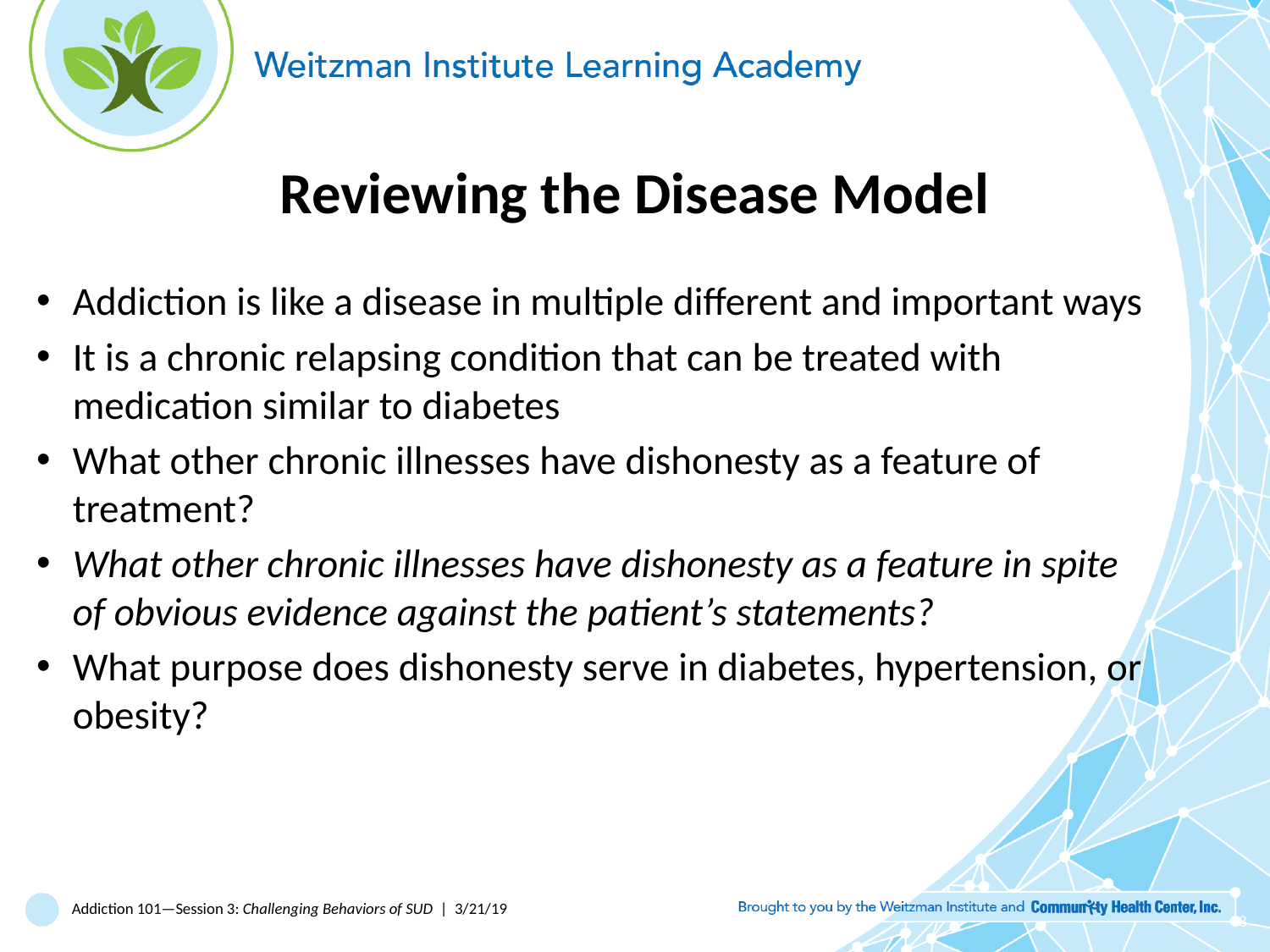

# Reviewing the Disease Model
Addiction is like a disease in multiple different and important ways
It is a chronic relapsing condition that can be treated with medication similar to diabetes
What other chronic illnesses have dishonesty as a feature of treatment?
What other chronic illnesses have dishonesty as a feature in spite of obvious evidence against the patient’s statements?
What purpose does dishonesty serve in diabetes, hypertension, or obesity?
Addiction 101—Session 3: Challenging Behaviors of SUD  |  3/21/19
8